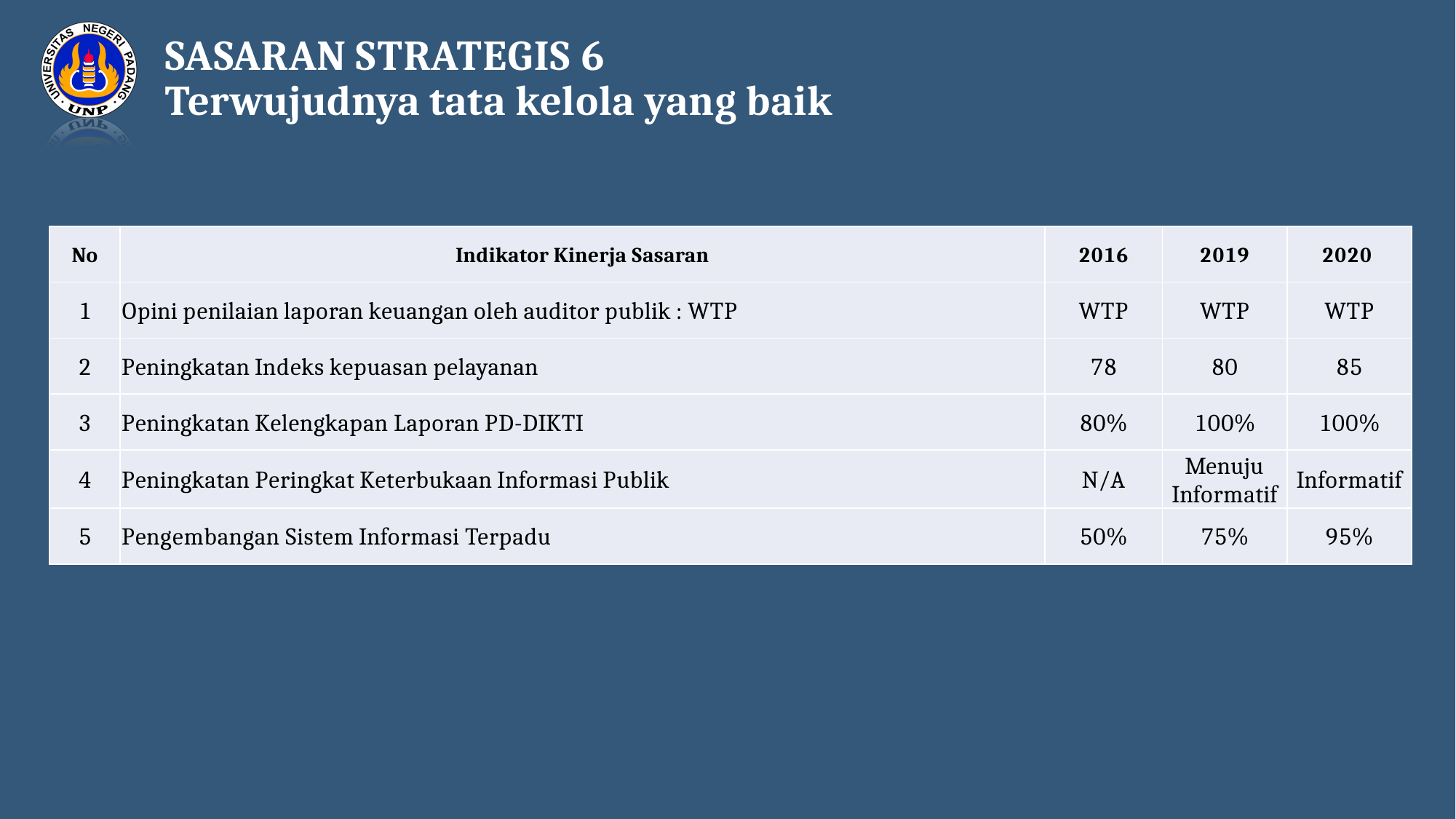

SASARAN STRATEGIS 6
Terwujudnya tata kelola yang baik
| No | Indikator Kinerja Sasaran | 2016 | 2019 | 2020 |
| --- | --- | --- | --- | --- |
| 1 | Opini penilaian laporan keuangan oleh auditor publik : WTP | WTP | WTP | WTP |
| 2 | Peningkatan Indeks kepuasan pelayanan | 78 | 80 | 85 |
| 3 | Peningkatan Kelengkapan Laporan PD-DIKTI | 80% | 100% | 100% |
| 4 | Peningkatan Peringkat Keterbukaan Informasi Publik | N/A | Menuju Informatif | Informatif |
| 5 | Pengembangan Sistem Informasi Terpadu | 50% | 75% | 95% |